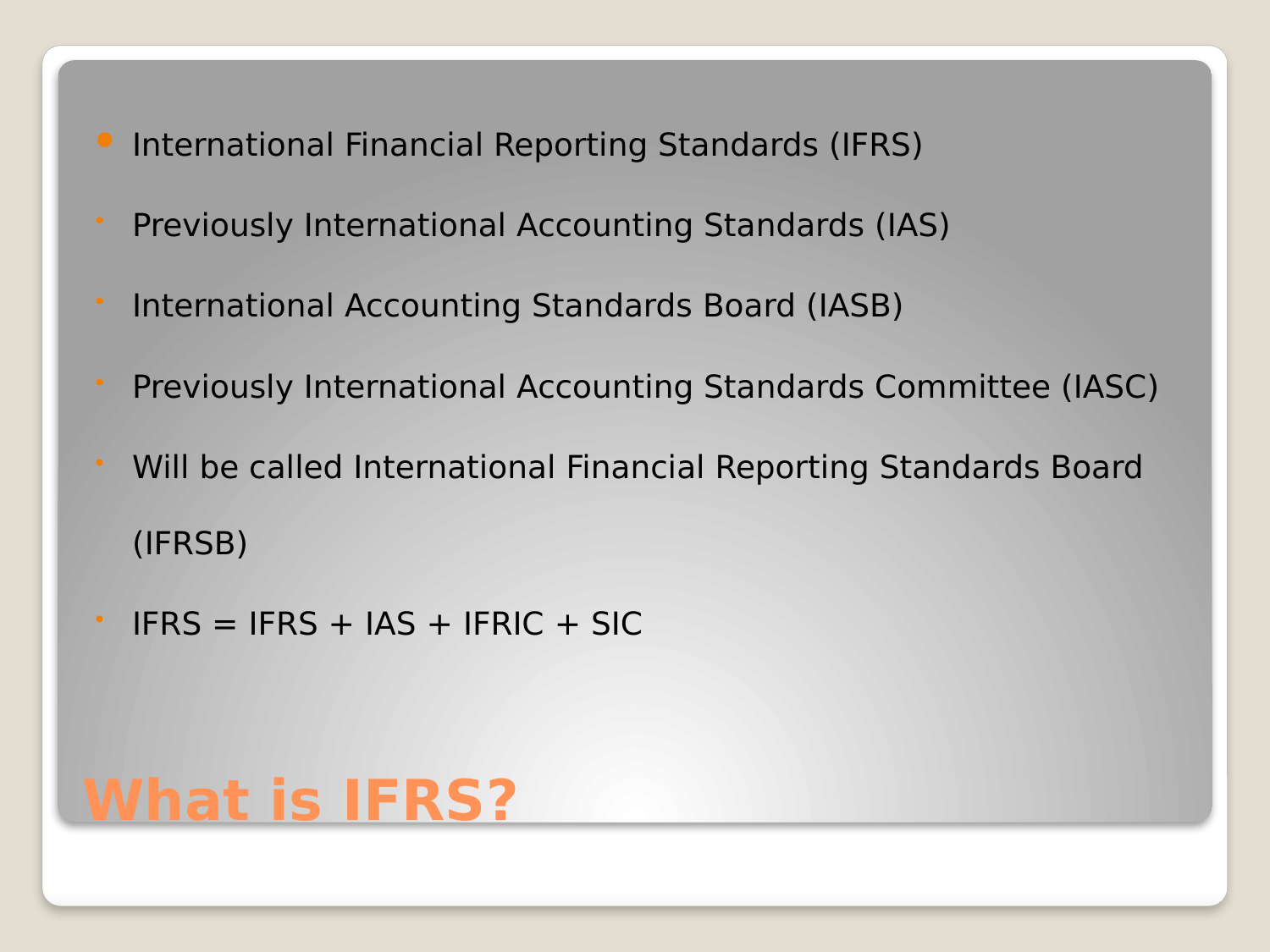

International Financial Reporting Standards (IFRS)
Previously International Accounting Standards (IAS)
International Accounting Standards Board (IASB)
Previously International Accounting Standards Committee (IASC)
Will be called International Financial Reporting Standards Board (IFRSB)
IFRS = IFRS + IAS + IFRIC + SIC
# What is IFRS?